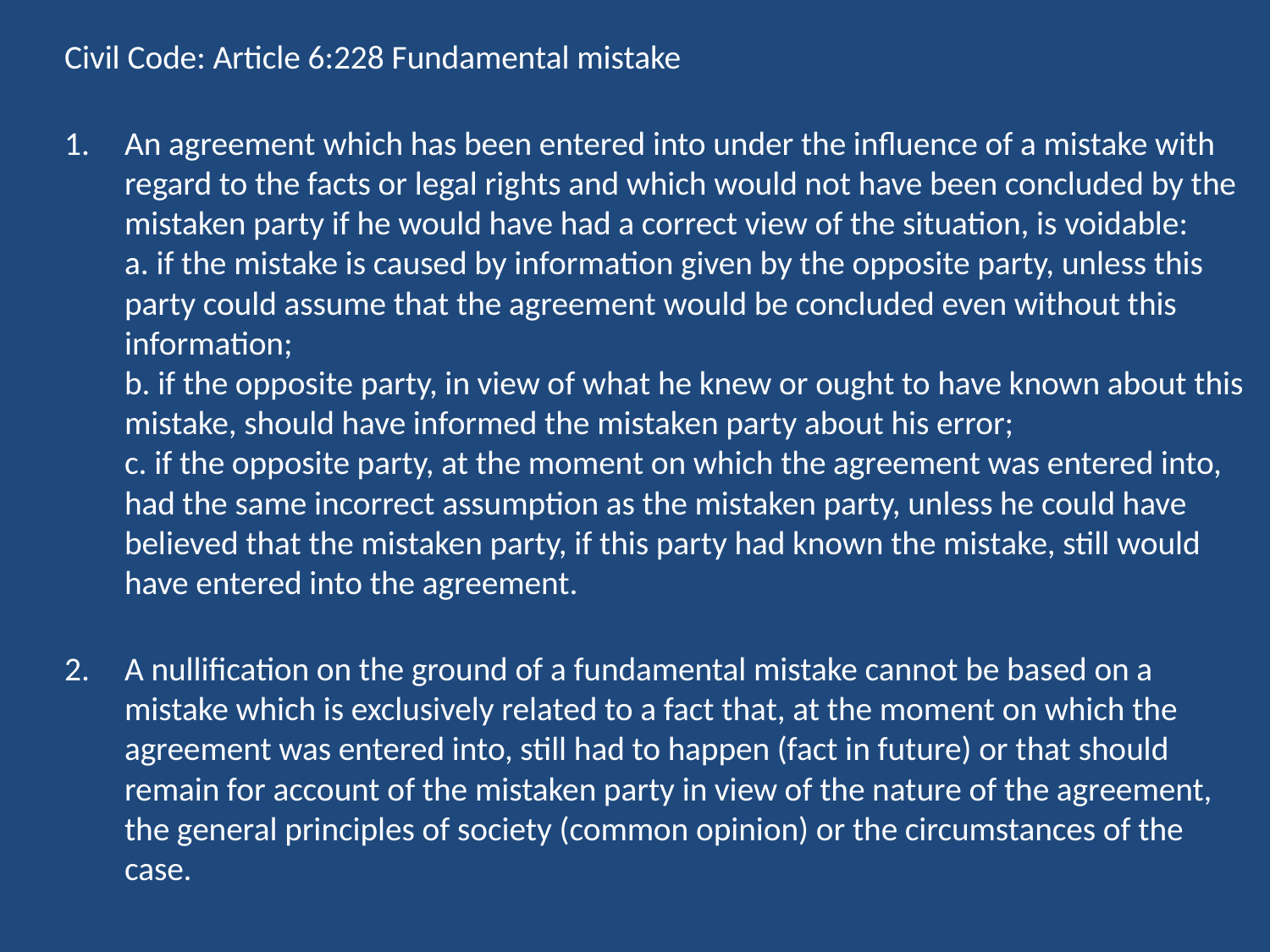

Civil Code: Article 6:228 Fundamental mistake
An agreement which has been entered into under the influence of a mistake with regard to the facts or legal rights and which would not have been concluded by the mistaken party if he would have had a correct view of the situation, is voidable:
a. if the mistake is caused by information given by the opposite party, unless this party could assume that the agreement would be concluded even without this information;
b. if the opposite party, in view of what he knew or ought to have known about this mistake, should have informed the mistaken party about his error;
c. if the opposite party, at the moment on which the agreement was entered into, had the same incorrect assumption as the mistaken party, unless he could have believed that the mistaken party, if this party had known the mistake, still would have entered into the agreement.
A nullification on the ground of a fundamental mistake cannot be based on a mistake which is exclusively related to a fact that, at the moment on which the agreement was entered into, still had to happen (fact in future) or that should remain for account of the mistaken party in view of the nature of the agreement, the general principles of society (common opinion) or the circumstances of the case.